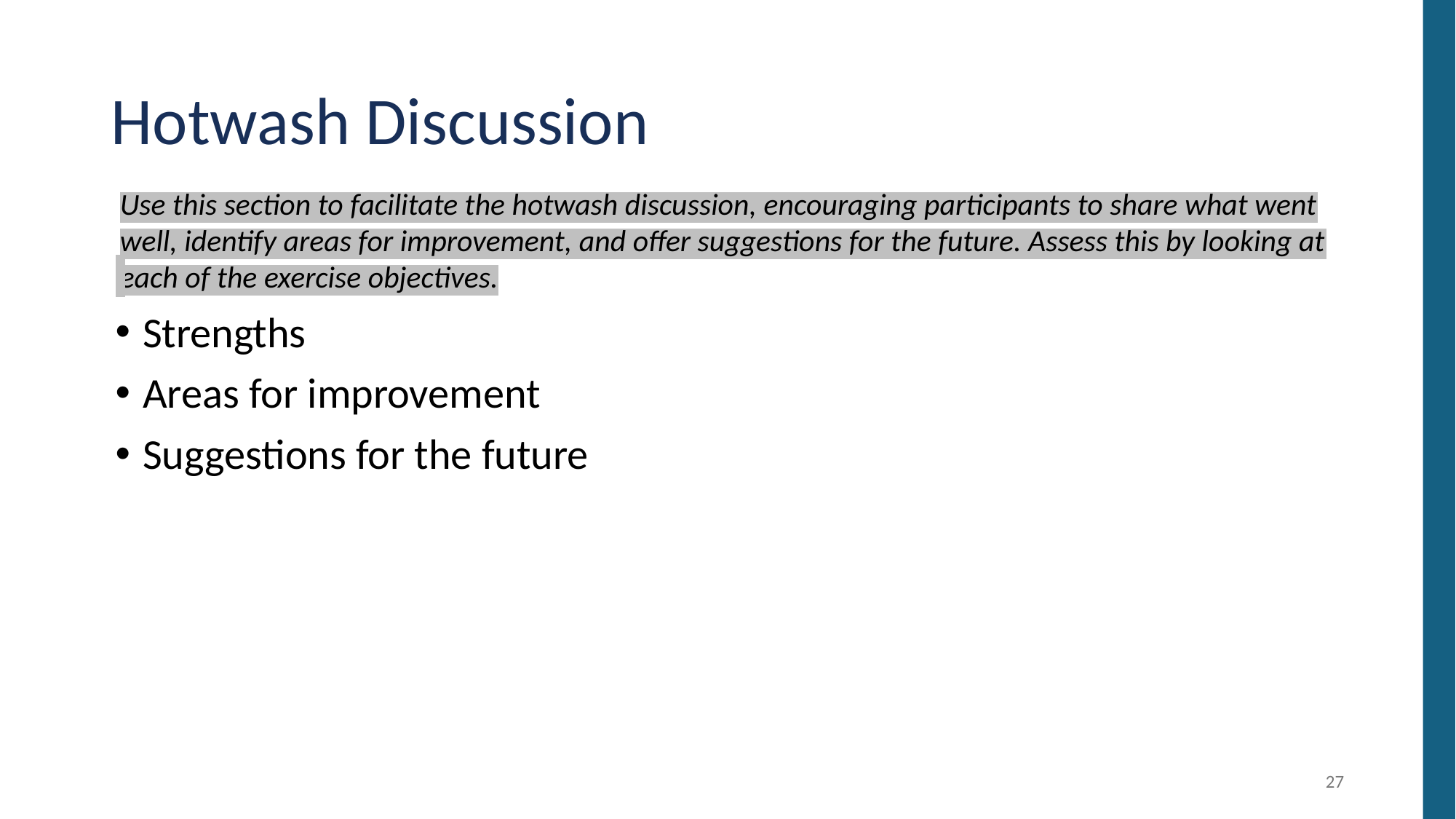

# Hotwash Discussion
Use this section to facilitate the hotwash discussion, encouraging participants to share what went well, identify areas for improvement, and offer suggestions for the future. Assess this by looking at each of the exercise objectives.

Strengths
Areas for improvement
Suggestions for the future
27